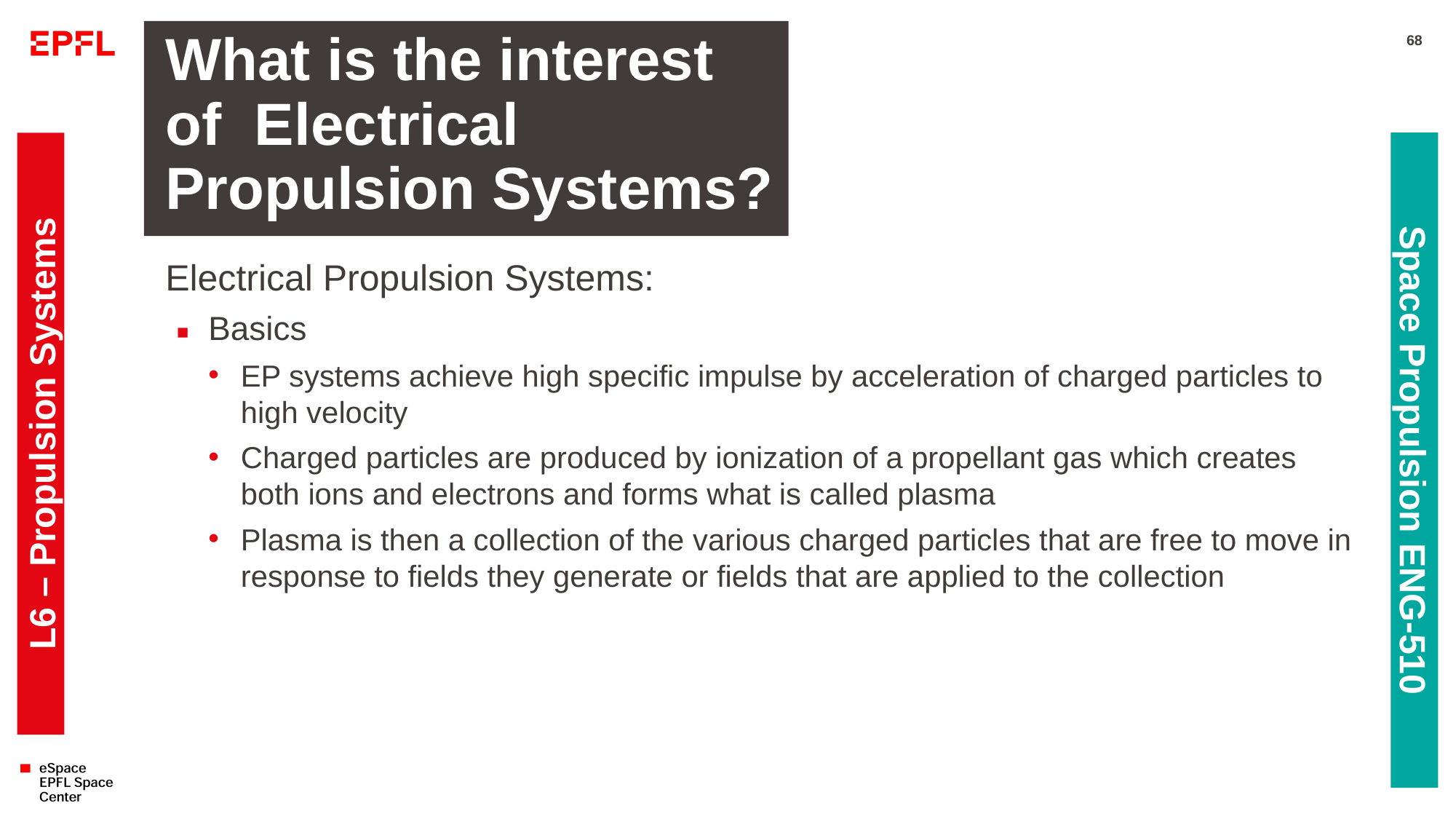

# What is the interest of  Electrical Propulsion Systems?
68
Electrical Propulsion Systems:
Basics
EP systems achieve high specific impulse by acceleration of charged particles to high velocity
Charged particles are produced by ionization of a propellant gas which creates both ions and electrons and forms what is called plasma
Plasma is then a collection of the various charged particles that are free to move in response to fields they generate or fields that are applied to the collection
L6 – Propulsion Systems
Space Propulsion ENG-510